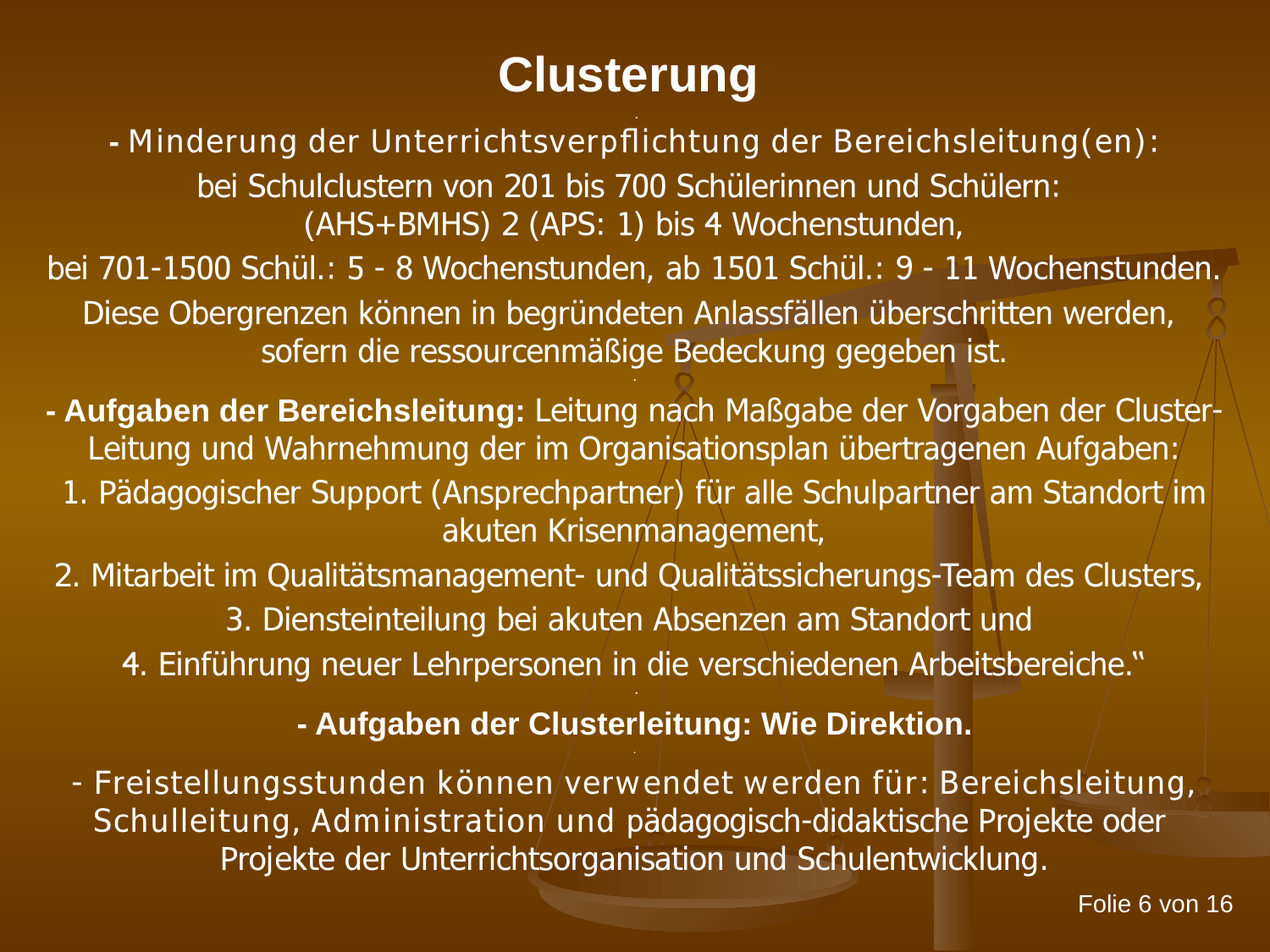

Clusterung
 .
- Minderung der Unterrichtsverpflichtung der Bereichsleitung(en):
bei Schulclustern von 201 bis 700 Schülerinnen und Schülern:
(AHS+BMHS) 2 (APS: 1) bis 4 Wochenstunden,
bei 701-1500 Schül.: 5 - 8 Wochenstunden, ab 1501 Schül.: 9 - 11 Wochenstunden.
Diese Obergrenzen können in begründeten Anlassfällen überschritten werden,
sofern die ressourcenmäßige Bedeckung gegeben ist.
.
- Aufgaben der Bereichsleitung: Leitung nach Maßgabe der Vorgaben der Cluster-Leitung und Wahrnehmung der im Organisationsplan übertragenen Aufgaben:
1. Pädagogischer Support (Ansprechpartner) für alle Schulpartner am Standort im akuten Krisenmanagement,
2. Mitarbeit im Qualitätsmanagement- und Qualitätssicherungs-Team des Clusters,
3. Diensteinteilung bei akuten Absenzen am Standort und
4. Einführung neuer Lehrpersonen in die verschiedenen Arbeitsbereiche.“
 .
- Aufgaben der Clusterleitung: Wie Direktion.
.
- Freistellungsstunden können verwendet werden für: Bereichsleitung, Schulleitung, Administration und pädagogisch-didaktische Projekte oder
Projekte der Unterrichtsorganisation und Schulentwicklung.

Folie 6 von 16